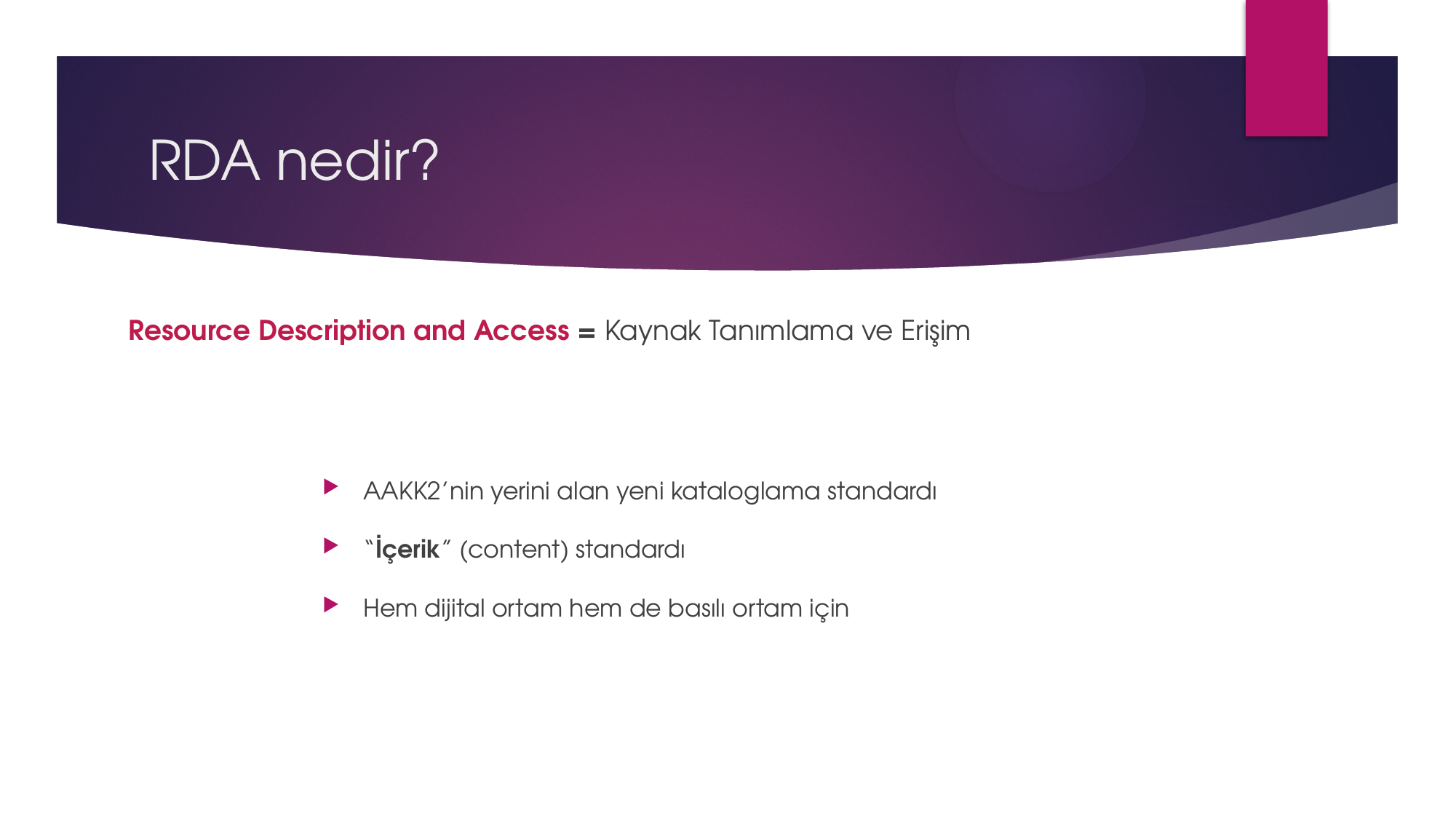

RDA nedir?
Resource Description and Access = Kaynak Tanımlama ve Erişim

AAKK2’nin yerini alan yeni kataloglama standardı
“İçerik” (content) standardı
Hem dijital ortam hem de basılı ortam için